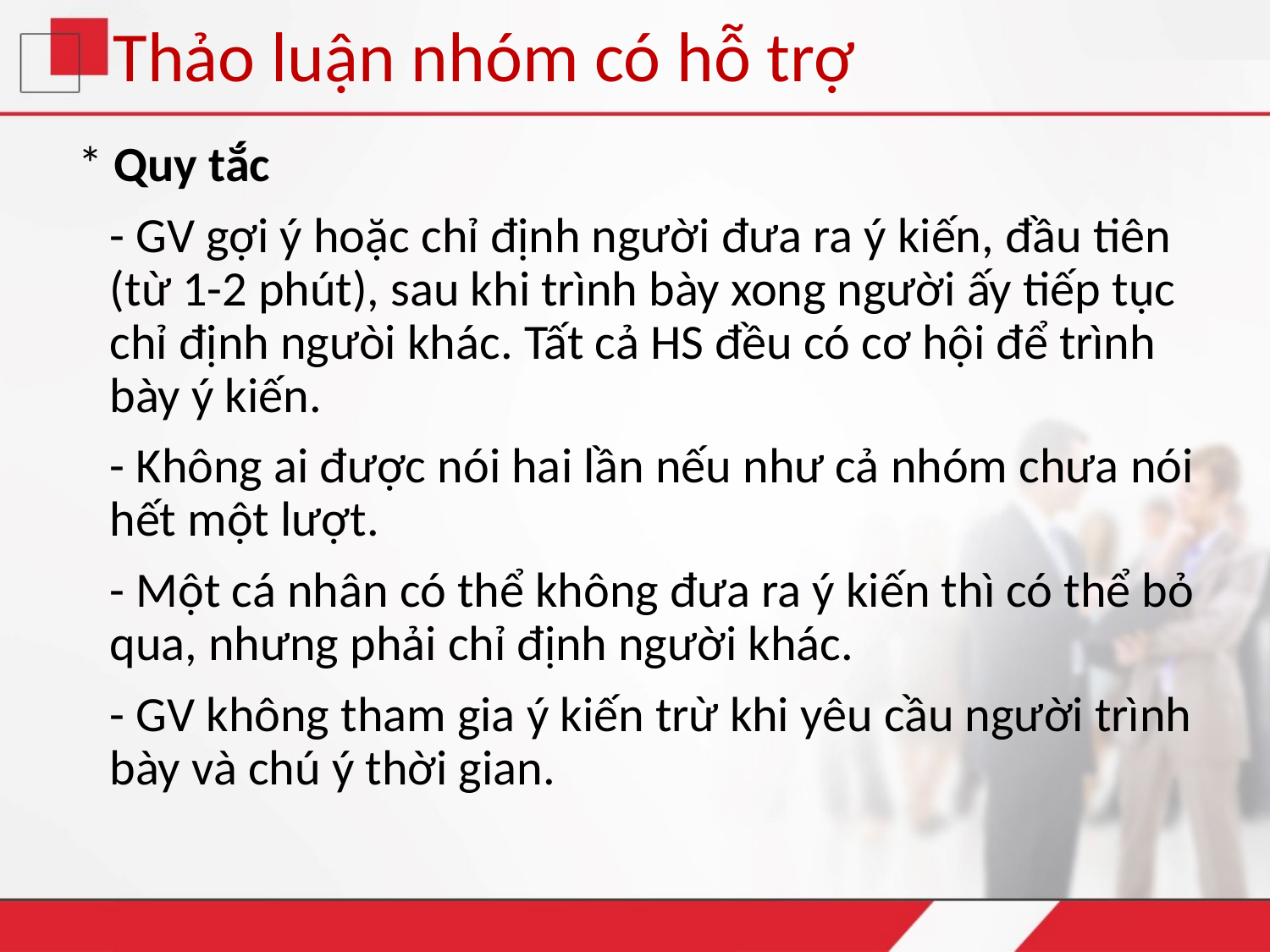

# Thảo luận nhóm có hỗ trợ
* Quy tắc
	- GV gợi ý hoặc chỉ định người đưa ra ý kiến, đầu tiên (từ 1-2 phút), sau khi trình bày xong người ấy tiếp tục chỉ định ngưòi khác. Tất cả HS đều có cơ hội để trình bày ý kiến.
	- Không ai được nói hai lần nếu như cả nhóm chưa nói hết một lượt.
	- Một cá nhân có thể không đưa ra ý kiến thì có thể bỏ qua, nhưng phải chỉ định người khác.
	- GV không tham gia ý kiến trừ khi yêu cầu người trình bày và chú ý thời gian.